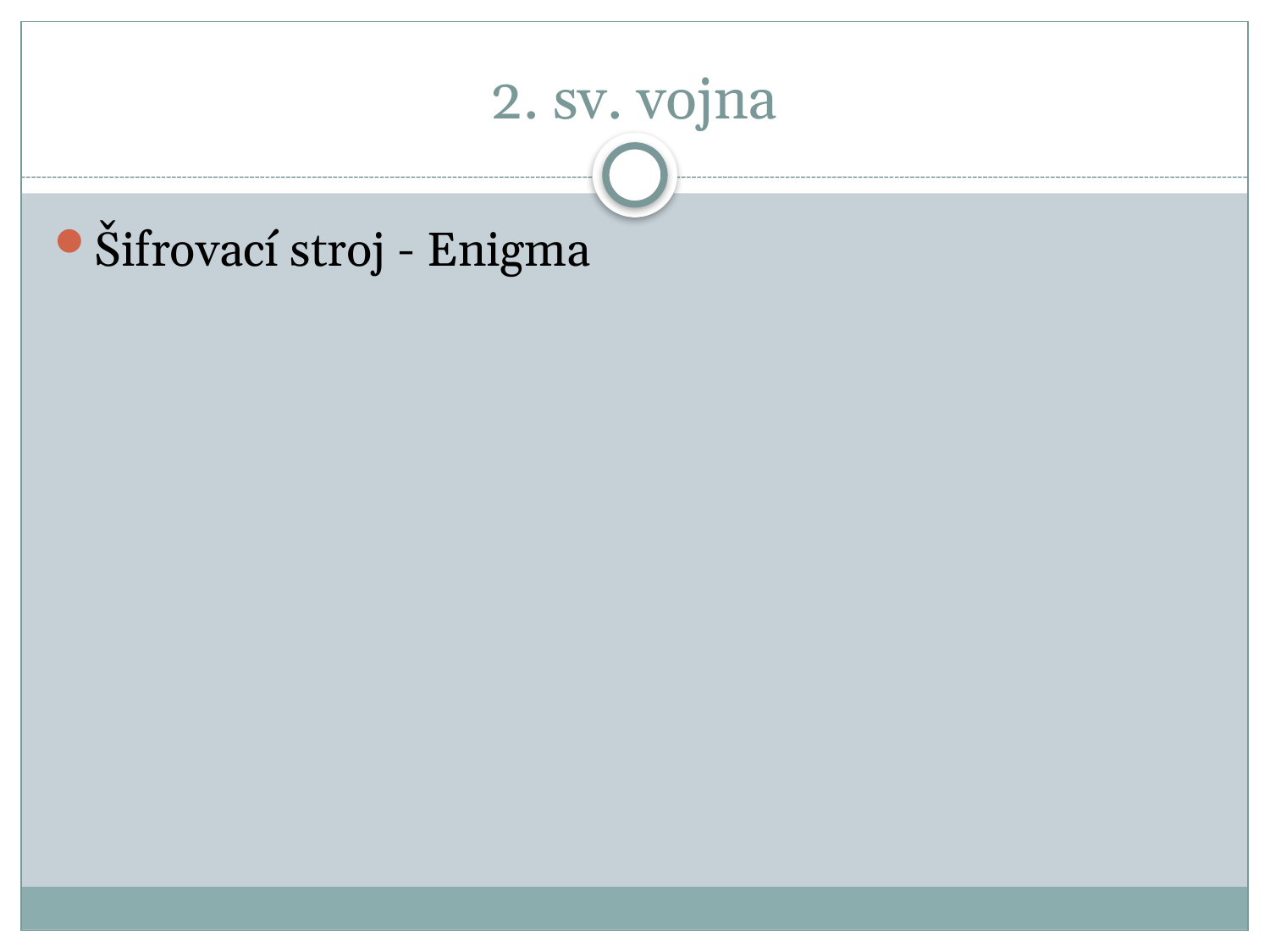

# 2. sv. vojna
Šifrovací stroj - Enigma